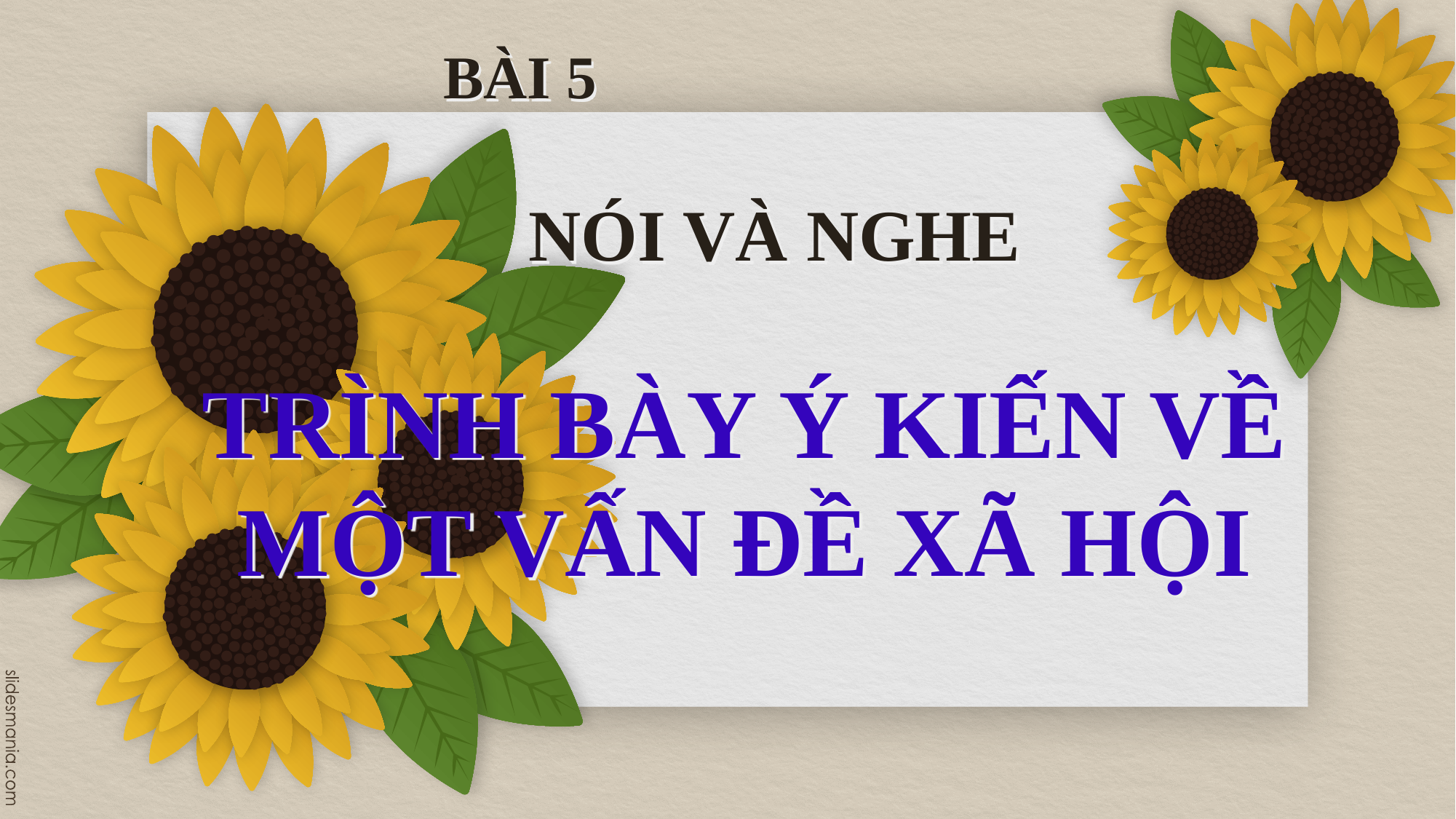

BÀI 5
NÓI VÀ NGHE
# TRÌNH BÀY Ý KIẾN VỀ MỘT VẤN ĐỀ XÃ HỘI